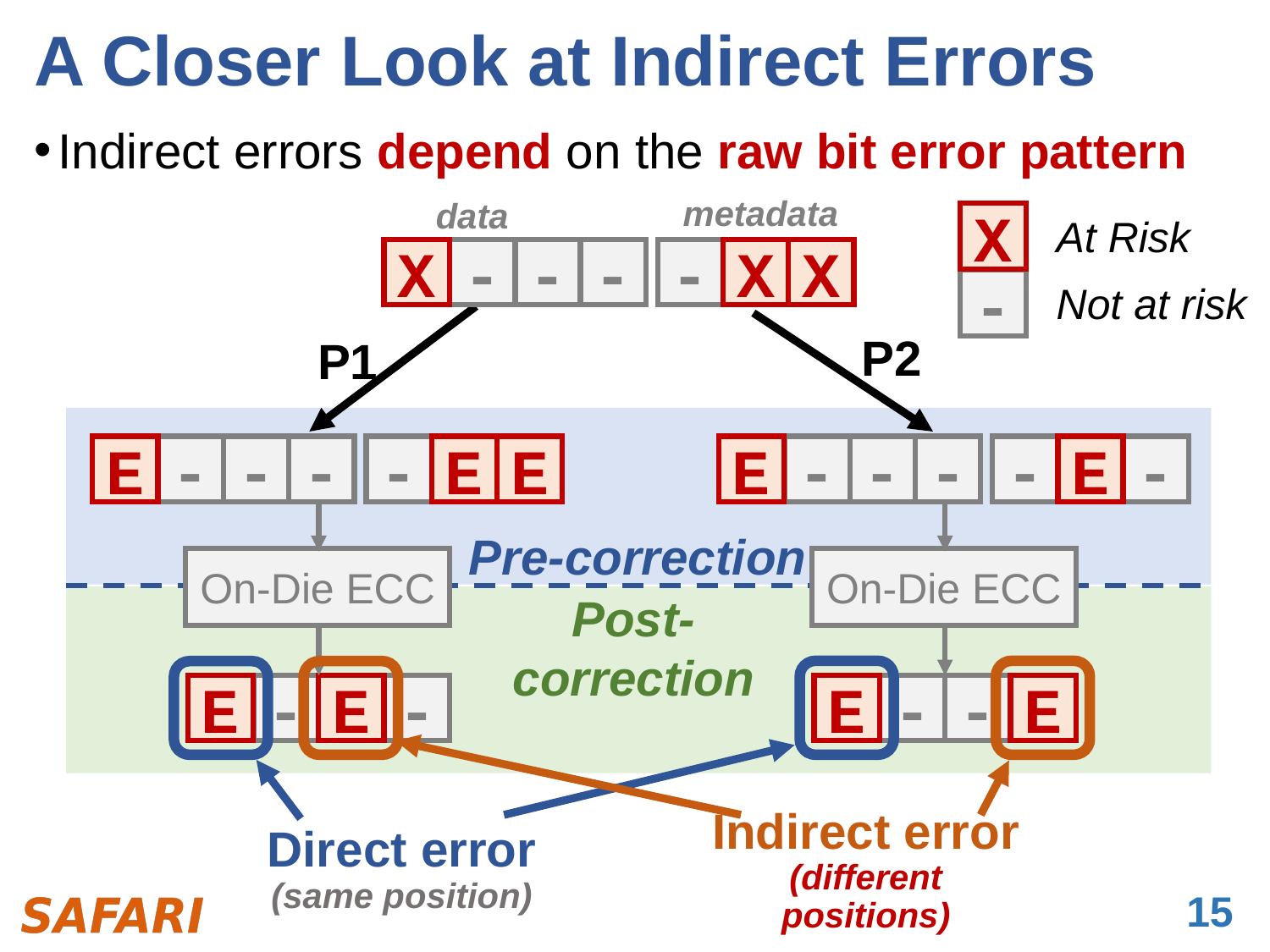

# A Closer Look at Indirect Errors
Indirect errors depend on the raw bit error pattern
metadata
data
At Risk
X
X
-
-
-
-
X
X
Not at risk
-
P2
P1
E
-
-
-
-
E
E
E
-
-
-
-
E
-

Pre-correction
Post-correction

On-Die ECC
On-Die ECC

Direct error
(same position)

Indirect error
(different positions)
E
-
E
-
E
-
-
E
15